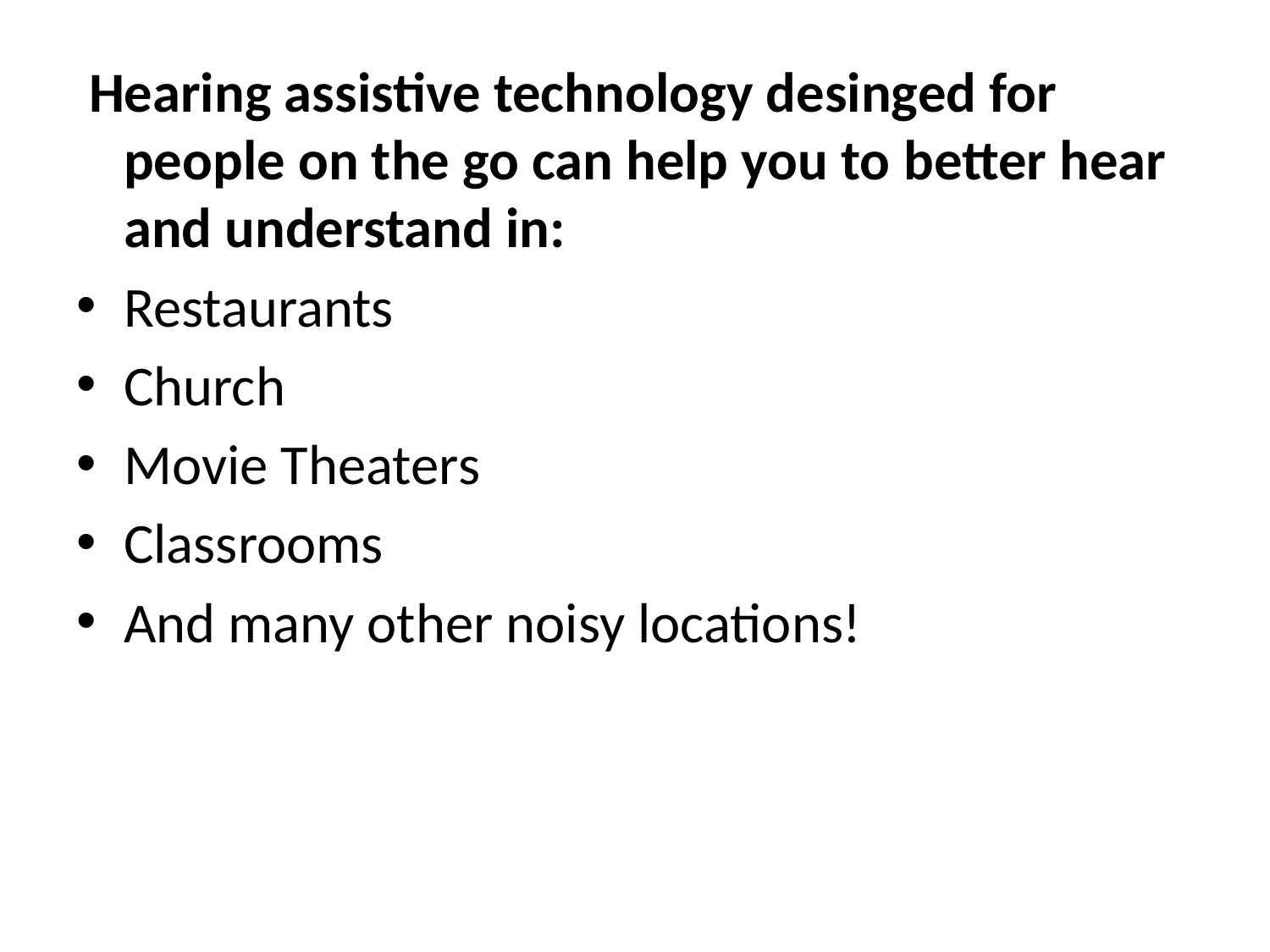

Hearing assistive technology desinged for people on the go can help you to better hear and understand in:
Restaurants
Church
Movie Theaters
Classrooms
And many other noisy locations!